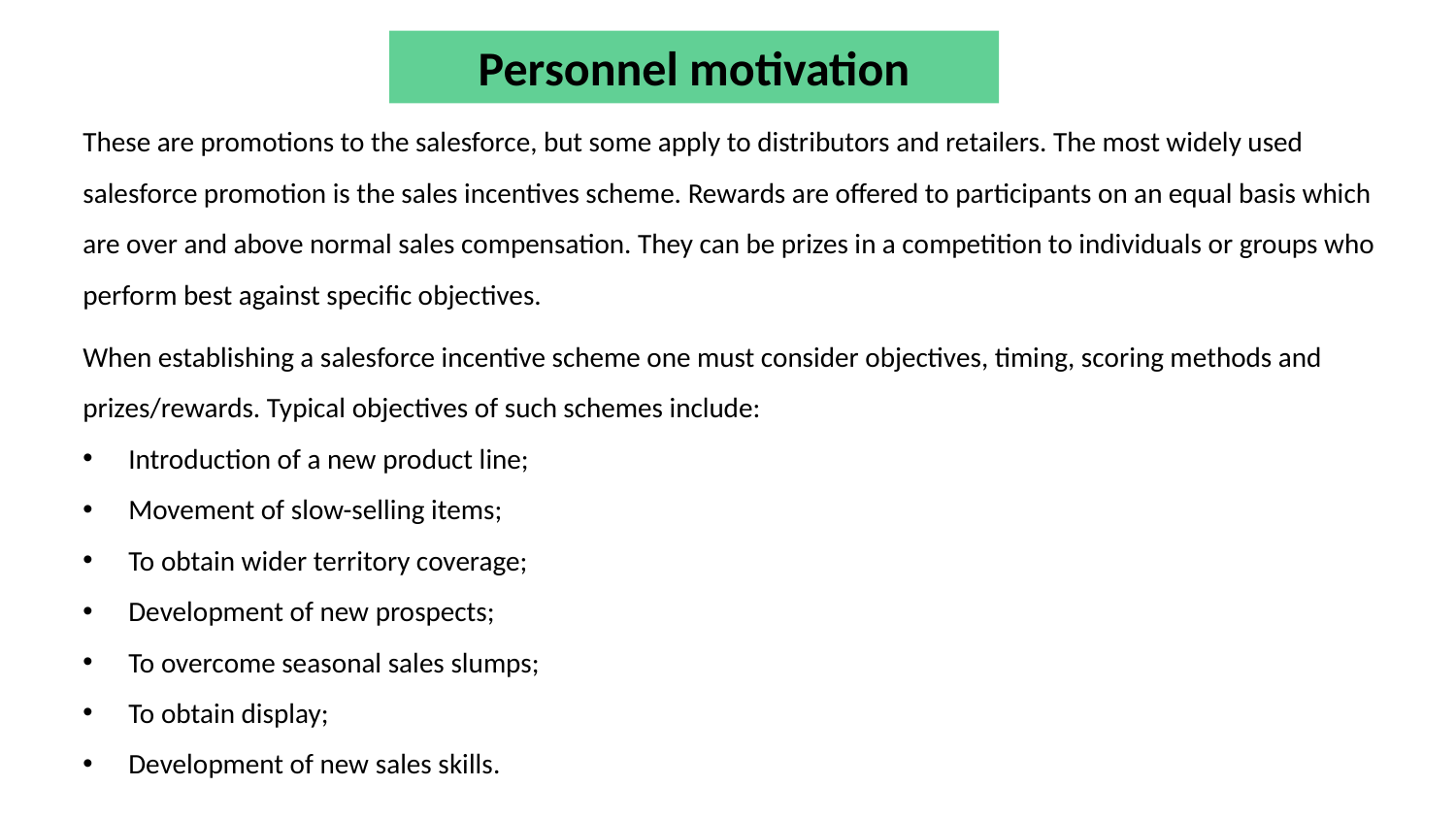

Personnel motivation
These are promotions to the salesforce, but some apply to distributors and retailers. The most widely used salesforce promotion is the sales incentives scheme. Rewards are offered to participants on an equal basis which are over and above normal sales compensation. They can be prizes in a competition to individuals or groups who perform best against specific objectives.
When establishing a salesforce incentive scheme one must consider objectives, timing, scoring methods and prizes/rewards. Typical objectives of such schemes include:
Introduction of a new product line;
Movement of slow-selling items;
To obtain wider territory coverage;
Development of new prospects;
To overcome seasonal sales slumps;
To obtain display;
Development of new sales skills.